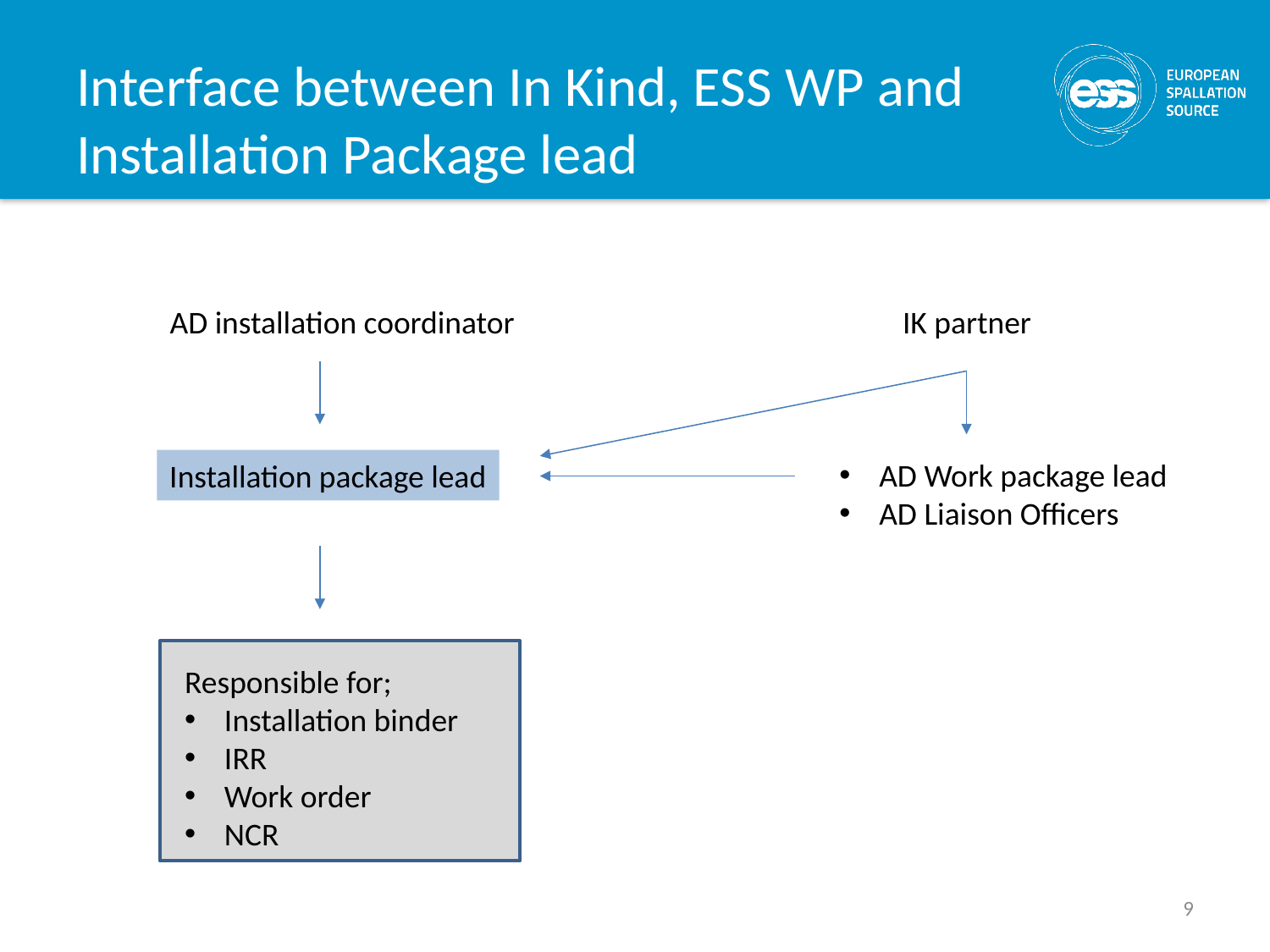

# Interface between In Kind, ESS WP and  Installation Package lead
IK partner

AD installation coordinator

AD Work package lead
AD Liaison Officers

Installation package lead

Responsible for;
Installation binder
IRR
Work order
NCR
9